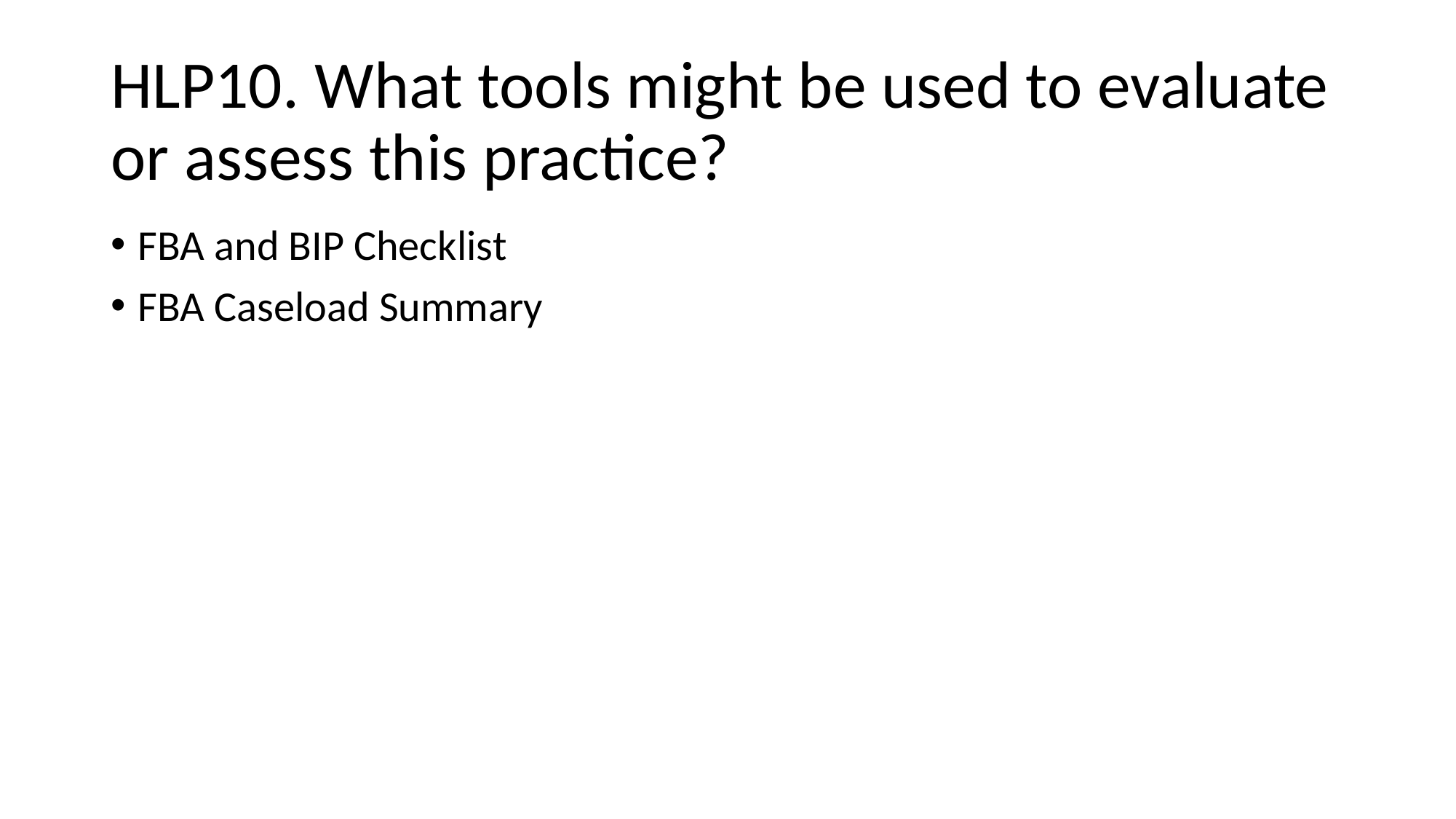

# HLP10. What tools might be used to evaluate or assess this practice?
FBA and BIP Checklist
FBA Caseload Summary